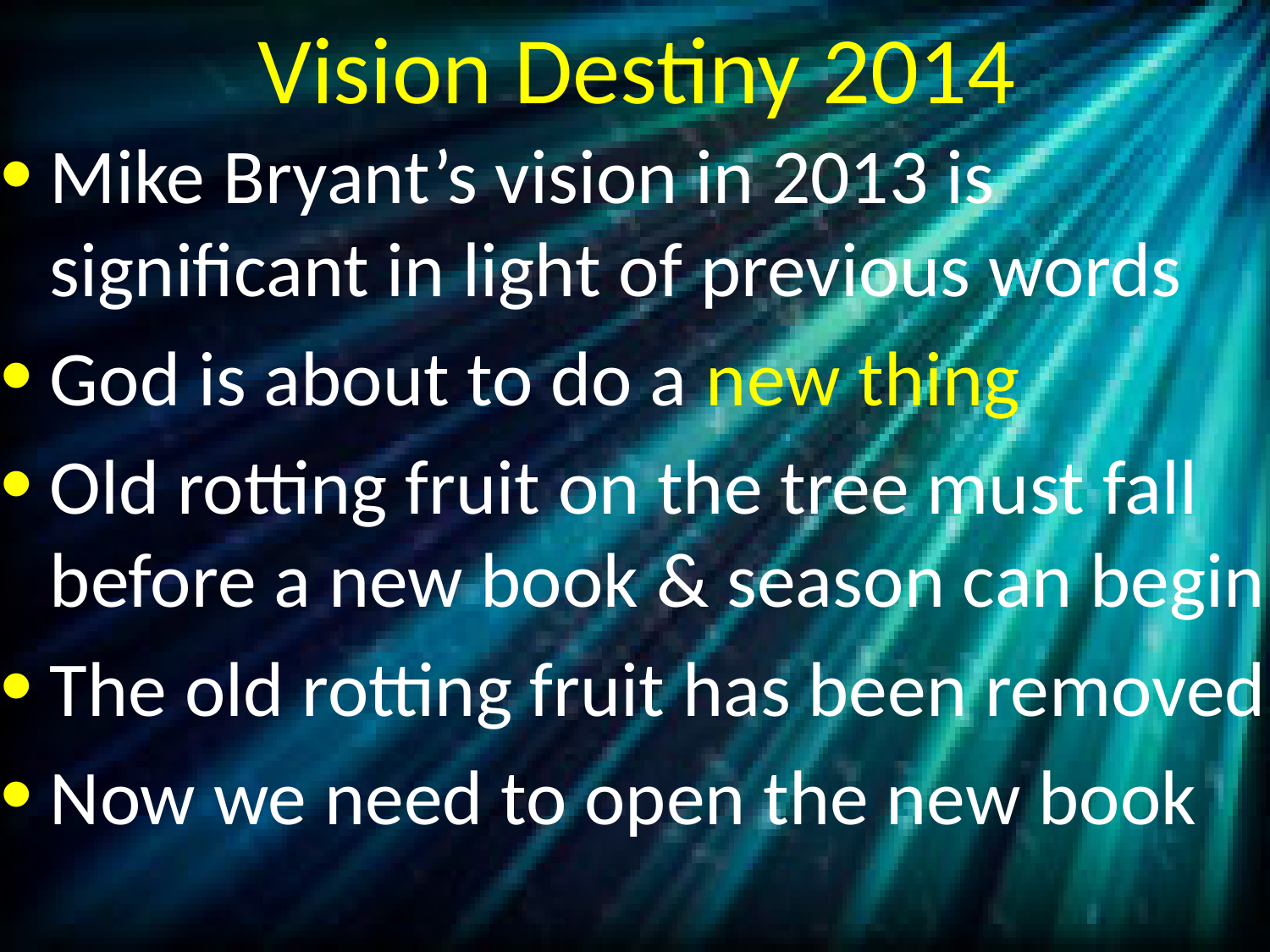

# Vision Destiny 2014
Mike Bryant’s vision in 2013 is significant in light of previous words
God is about to do a new thing
Old rotting fruit on the tree must fall before a new book & season can begin
The old rotting fruit has been removed
Now we need to open the new book